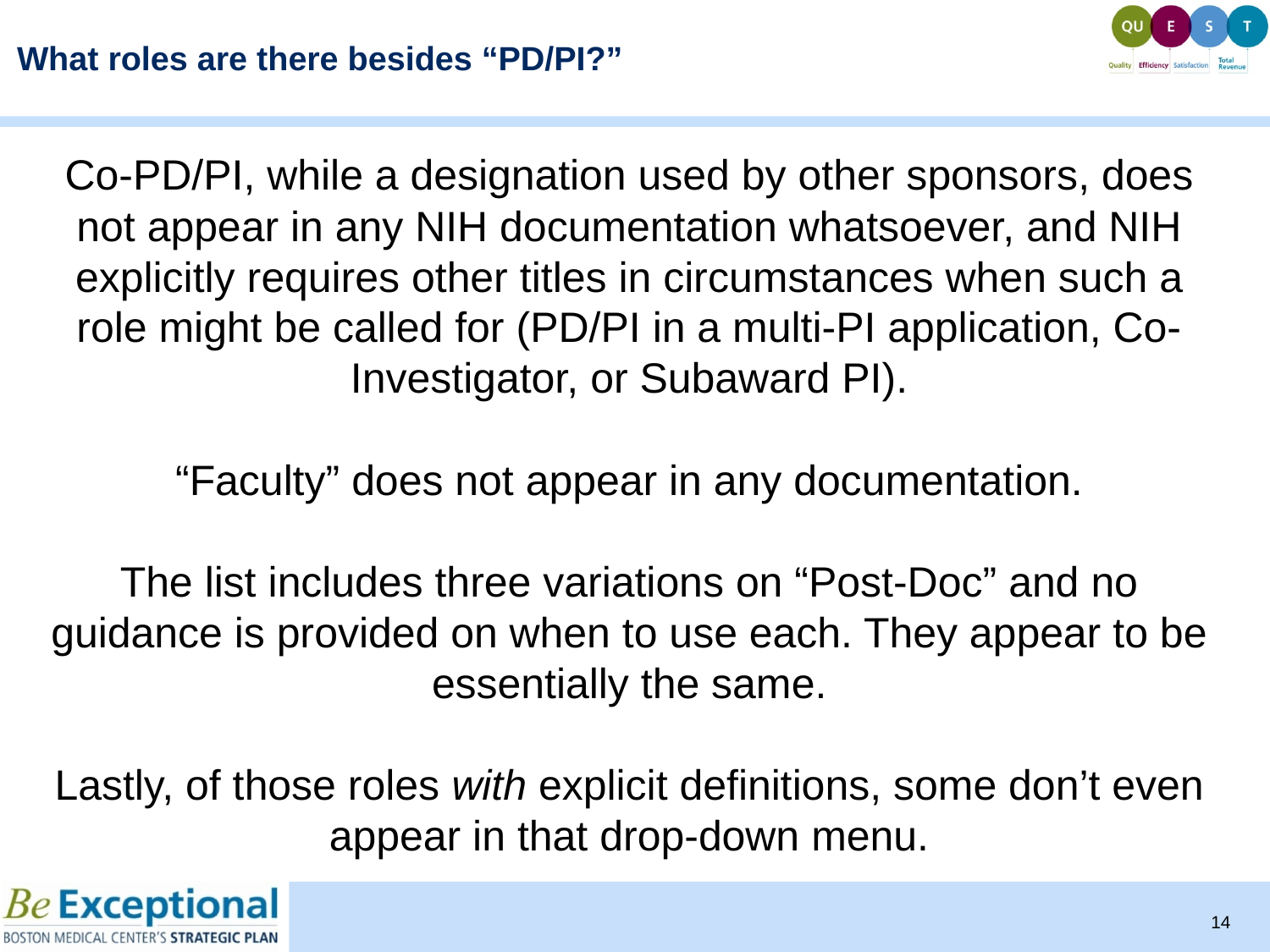

# What roles are there besides “PD/PI?”
Co-PD/PI, while a designation used by other sponsors, does not appear in any NIH documentation whatsoever, and NIH explicitly requires other titles in circumstances when such a role might be called for (PD/PI in a multi-PI application, Co-Investigator, or Subaward PI).

“Faculty” does not appear in any documentation.

The list includes three variations on “Post-Doc” and no guidance is provided on when to use each. They appear to be essentially the same.

Lastly, of those roles with explicit definitions, some don’t even appear in that drop-down menu.
14